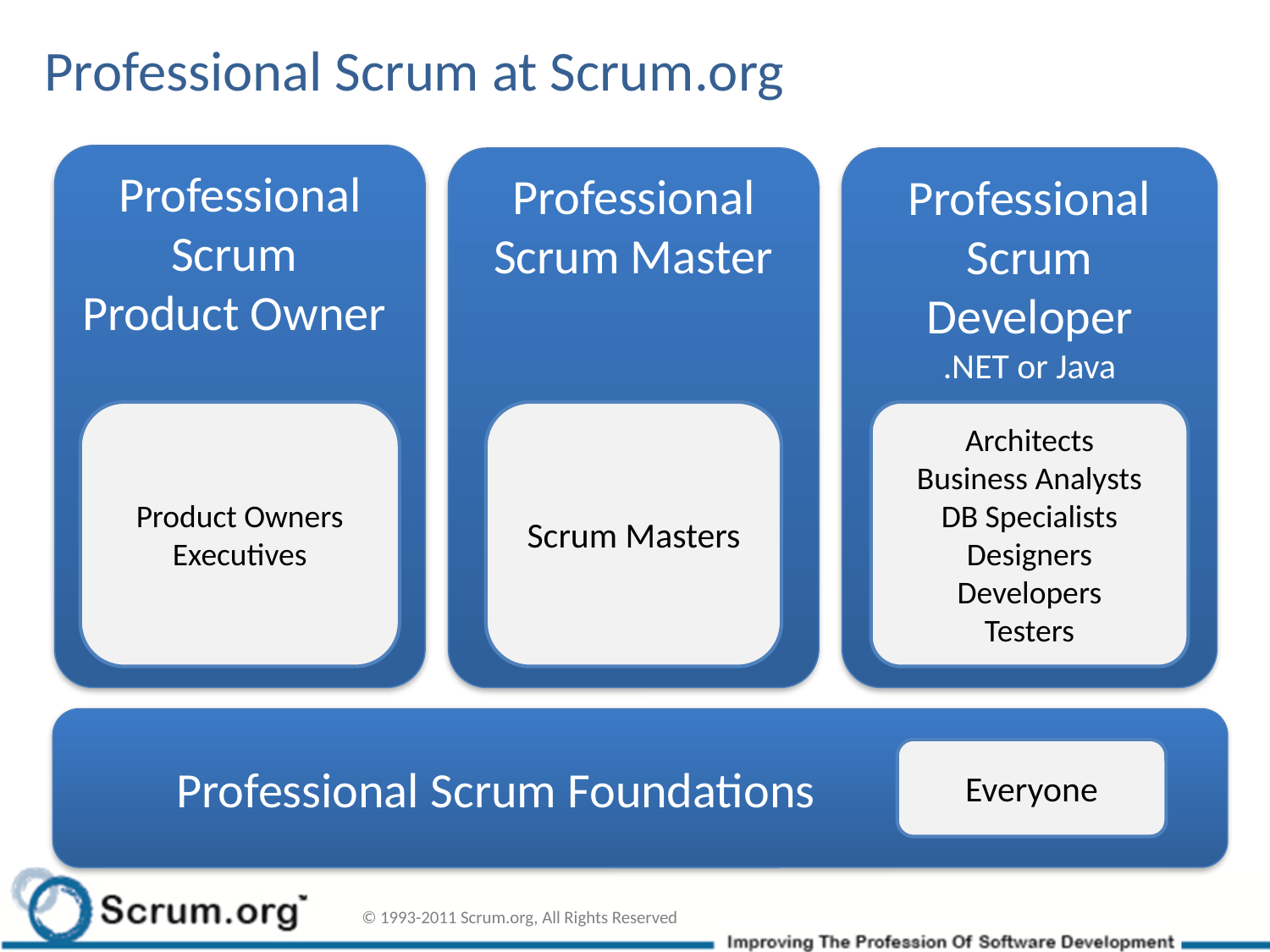

# Professional Scrum at Scrum.org
Professional Scrum
Product Owner
Professional Scrum Master
Professional Scrum Developer
.NET or Java
Product Owners
Executives
Scrum Masters
Architects
Business Analysts
DB Specialists
Designers
Developers
Testers
Professional Scrum Foundations
Everyone